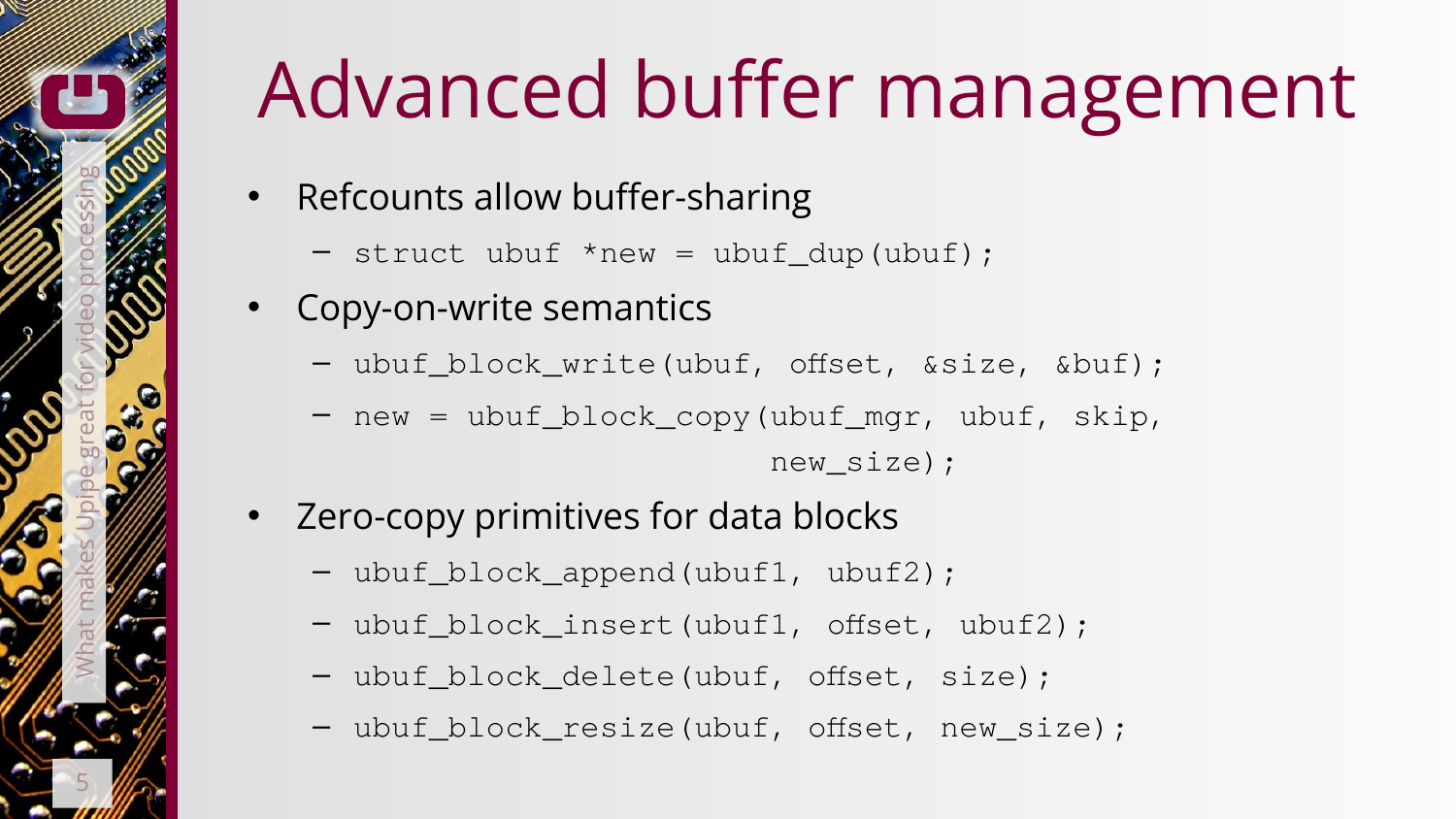

# Advanced buffer management
Refcounts allow buffer-sharing
struct ubuf *new = ubuf_dup(ubuf);
Copy-on-write semantics
﻿ubuf_block_write(ubuf, offset, &size, &buf);
﻿new = ubuf_block_copy(ubuf_mgr, ubuf, skip,
                      new_size);
Zero-copy primitives for data blocks
ubuf_block_append(ubuf1, ubuf2);
ubuf_block_insert(ubuf1, offset, ubuf2);
ubuf_block_delete(ubuf, offset, size);
ubuf_block_resize(ubuf, offset, new_size);
What makes Upipe great for video processing
5